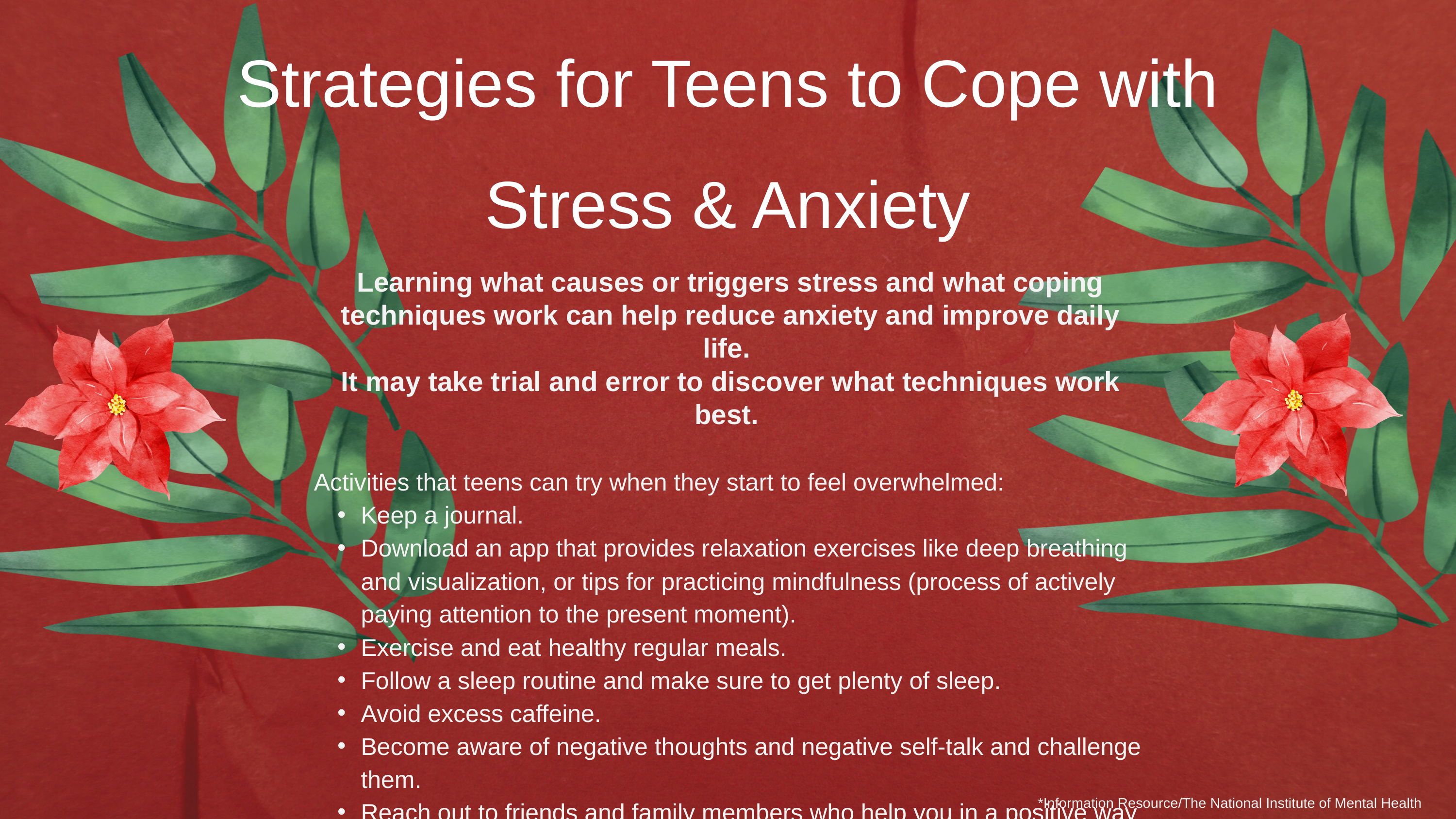

Strategies for Teens to Cope with Stress & Anxiety

Learning what causes or triggers stress and what coping techniques work can help reduce anxiety and improve daily life.
It may take trial and error to discover what techniques work best.

Activities that teens can try when they start to feel overwhelmed:
Keep a journal.
Download an app that provides relaxation exercises like deep breathing and visualization, or tips for practicing mindfulness (process of actively paying attention to the present moment).
Exercise and eat healthy regular meals.
Follow a sleep routine and make sure to get plenty of sleep.
Avoid excess caffeine.
Become aware of negative thoughts and negative self-talk and challenge them.
Reach out to friends and family members who help you in a positive way to cope.

*Information Resource/The National Institute of Mental Health